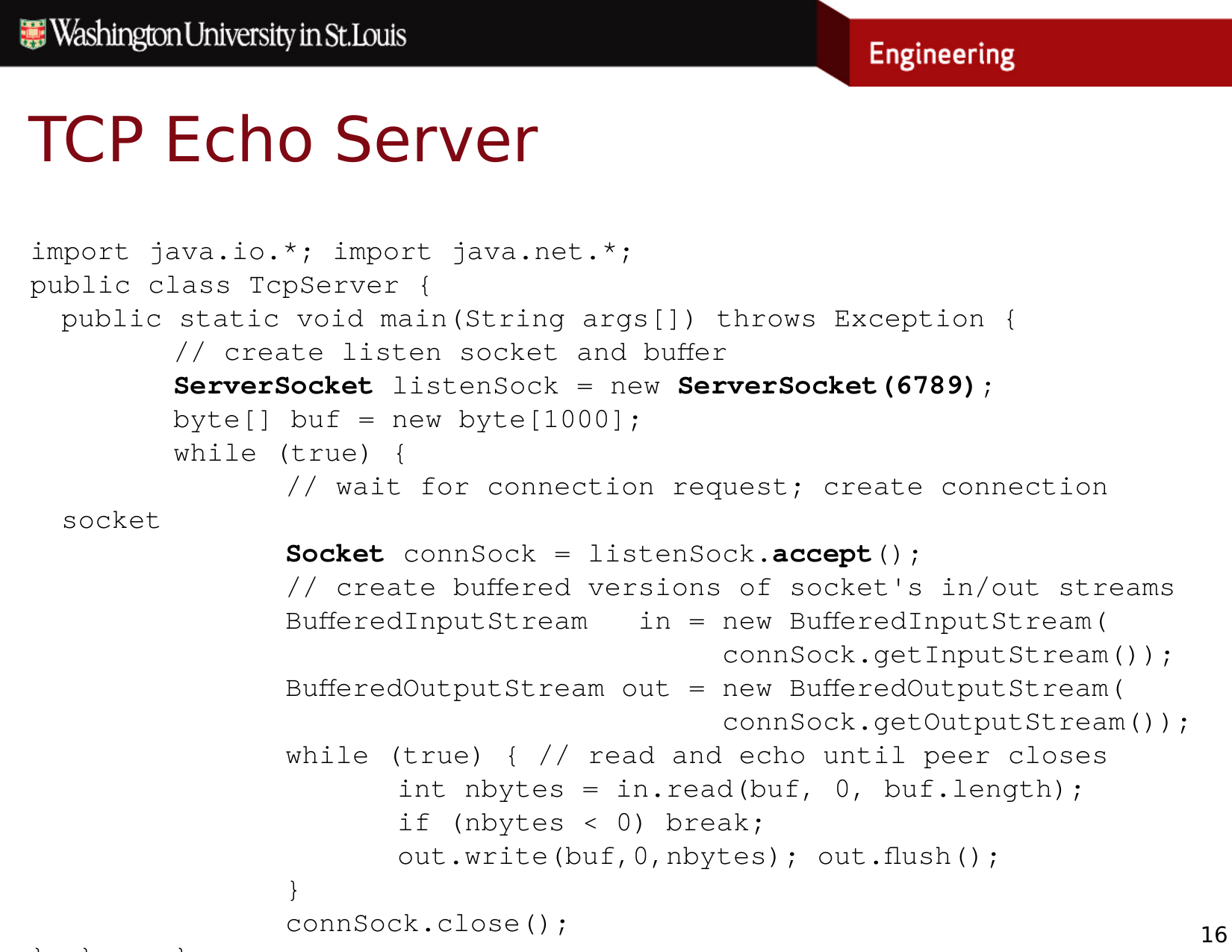

# TCP Echo Server
import java.io.*; import java.net.*;
public class TcpServer {
	public static void main(String args[]) throws Exception {
		// create listen socket and buffer
		ServerSocket listenSock = new ServerSocket(6789);
		byte[] buf = new byte[1000];
		while (true) {
			// wait for connection request; create connection socket
			Socket connSock = listenSock.accept();
			// create buffered versions of socket's in/out streams
			BufferedInputStream   in = new BufferedInputStream(
						      connSock.getInputStream());
			BufferedOutputStream out = new BufferedOutputStream(
						      connSock.getOutputStream());
			while (true) { // read and echo until peer closes
				int nbytes = in.read(buf, 0, buf.length);
				if (nbytes < 0) break;
				out.write(buf,0,nbytes); out.flush();
			}
			connSock.close();
}	 }	}
16